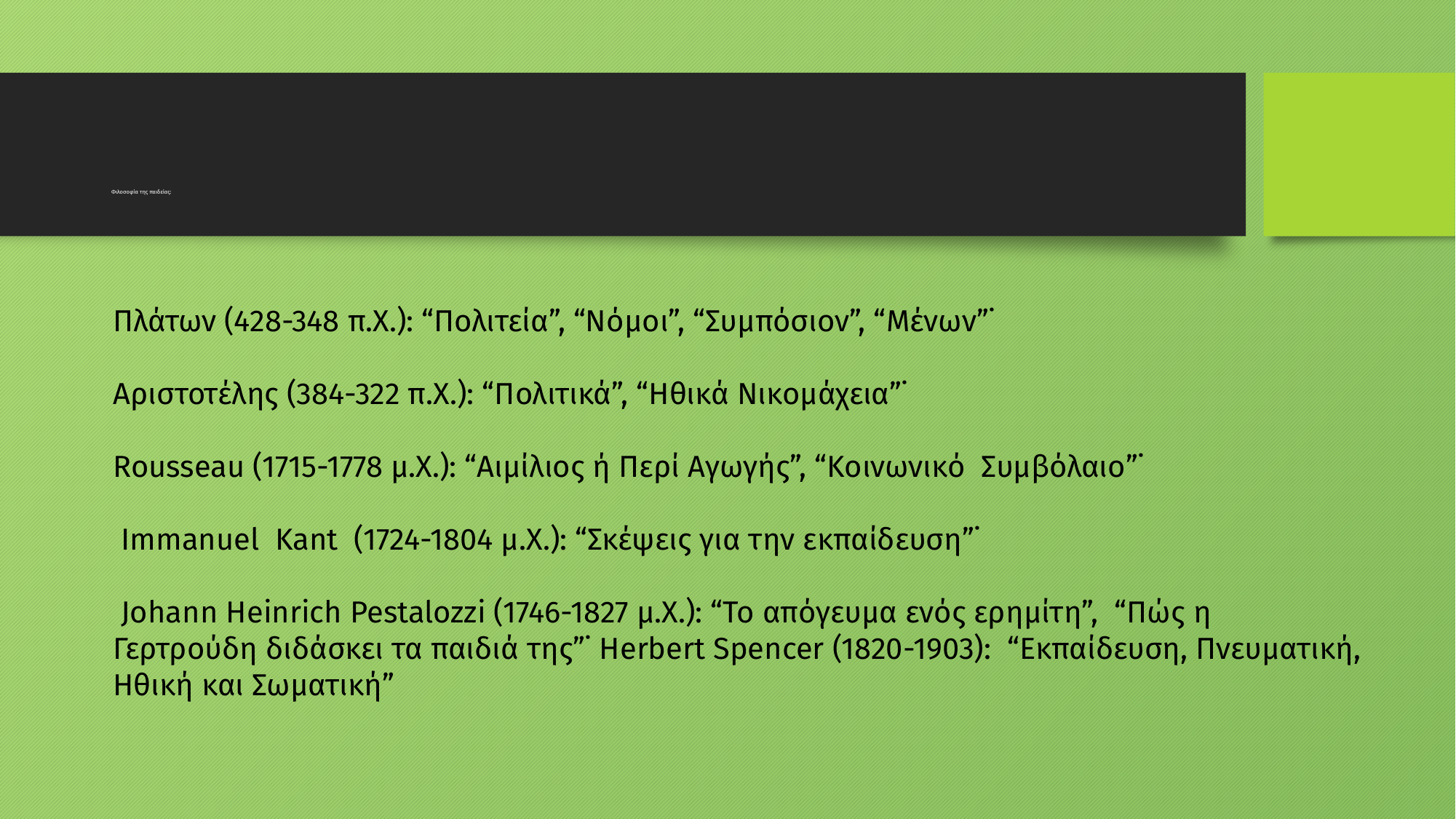

# Φιλοσοφία της παιδείας:

Πλάτων (428-348 π.Χ.): “Πολιτεία”, “Νόμοι”, “Συμπόσιον”, “Μένων”˙

Αριστοτέλης (384-322 π.Χ.): “Πολιτικά”, “Ηθικά Νικομάχεια”˙

Rousseau (1715-1778 μ.Χ.): “Αιμίλιος ή Περί Aγωγής”, “Κοινωνικό  Συμβόλαιο”˙

 Immanuel  Kant  (1724-1804 μ.X.): “Σκέψεις για την εκπαίδευση”˙

 Johann Heinrich Pestalozzi (1746-1827 μ.X.): “Το απόγευμα ενός ερημίτη”,  “Πώς η Γερτρούδη διδάσκει τα παιδιά της”˙ Herbert Spencer (1820-1903):  “Εκπαίδευση, Πνευματική, Ηθική και Σωματική”